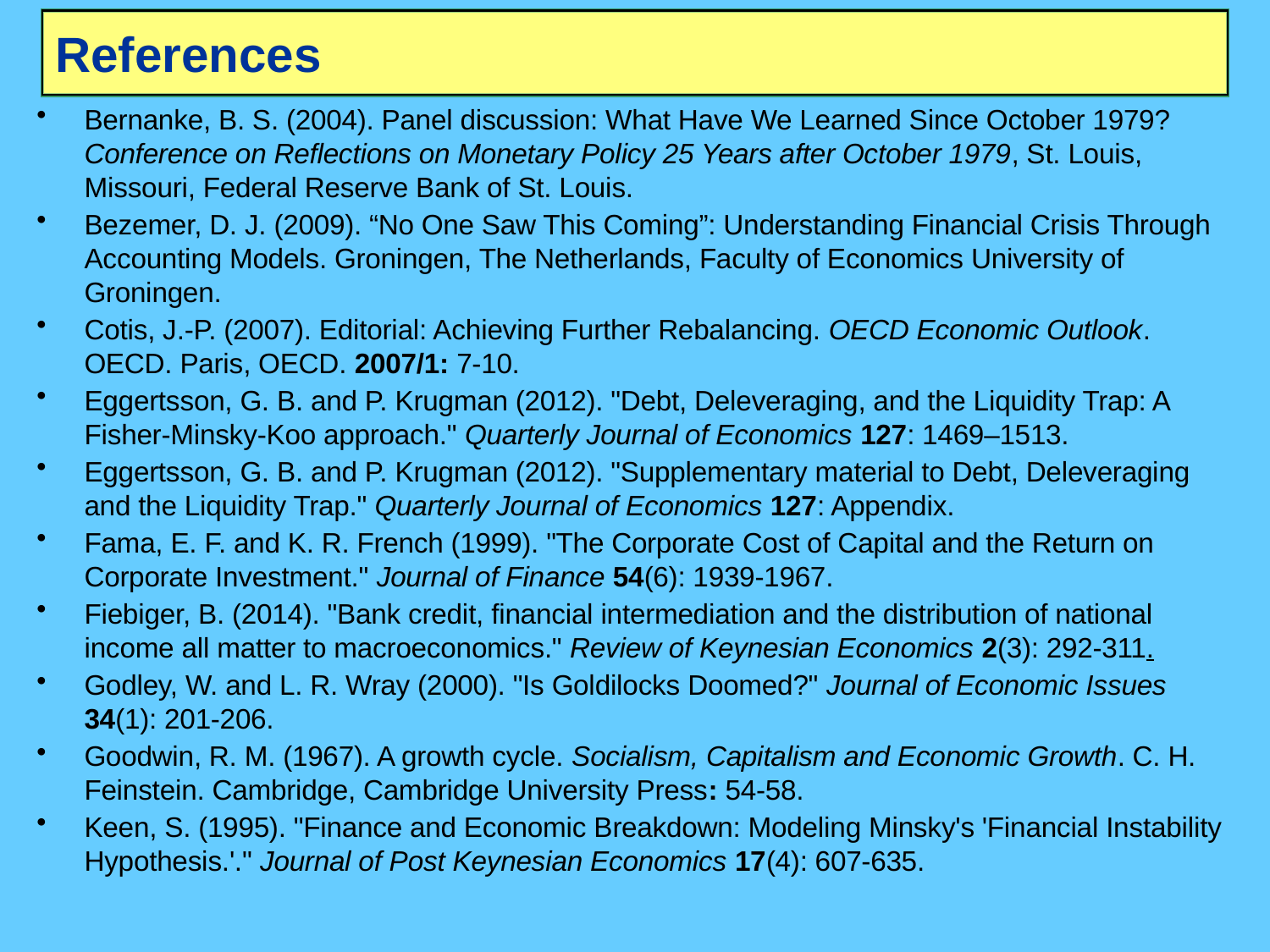

# References
Bernanke, B. S. (2004). Panel discussion: What Have We Learned Since October 1979? Conference on Reflections on Monetary Policy 25 Years after October 1979, St. Louis, Missouri, Federal Reserve Bank of St. Louis.
Bezemer, D. J. (2009). “No One Saw This Coming”: Understanding Financial Crisis Through Accounting Models. Groningen, The Netherlands, Faculty of Economics University of Groningen.
Cotis, J.-P. (2007). Editorial: Achieving Further Rebalancing. OECD Economic Outlook. OECD. Paris, OECD. 2007/1: 7-10.
Eggertsson, G. B. and P. Krugman (2012). "Debt, Deleveraging, and the Liquidity Trap: A Fisher-Minsky-Koo approach." Quarterly Journal of Economics 127: 1469–1513.
Eggertsson, G. B. and P. Krugman (2012). "Supplementary material to Debt, Deleveraging and the Liquidity Trap." Quarterly Journal of Economics 127: Appendix.
Fama, E. F. and K. R. French (1999). "The Corporate Cost of Capital and the Return on Corporate Investment." Journal of Finance 54(6): 1939-1967.
Fiebiger, B. (2014). "Bank credit, financial intermediation and the distribution of national income all matter to macroeconomics." Review of Keynesian Economics 2(3): 292-311.
Godley, W. and L. R. Wray (2000). "Is Goldilocks Doomed?" Journal of Economic Issues 34(1): 201-206.
Goodwin, R. M. (1967). A growth cycle. Socialism, Capitalism and Economic Growth. C. H. Feinstein. Cambridge, Cambridge University Press: 54-58.
Keen, S. (1995). "Finance and Economic Breakdown: Modeling Minsky's 'Financial Instability Hypothesis.'." Journal of Post Keynesian Economics 17(4): 607-635.